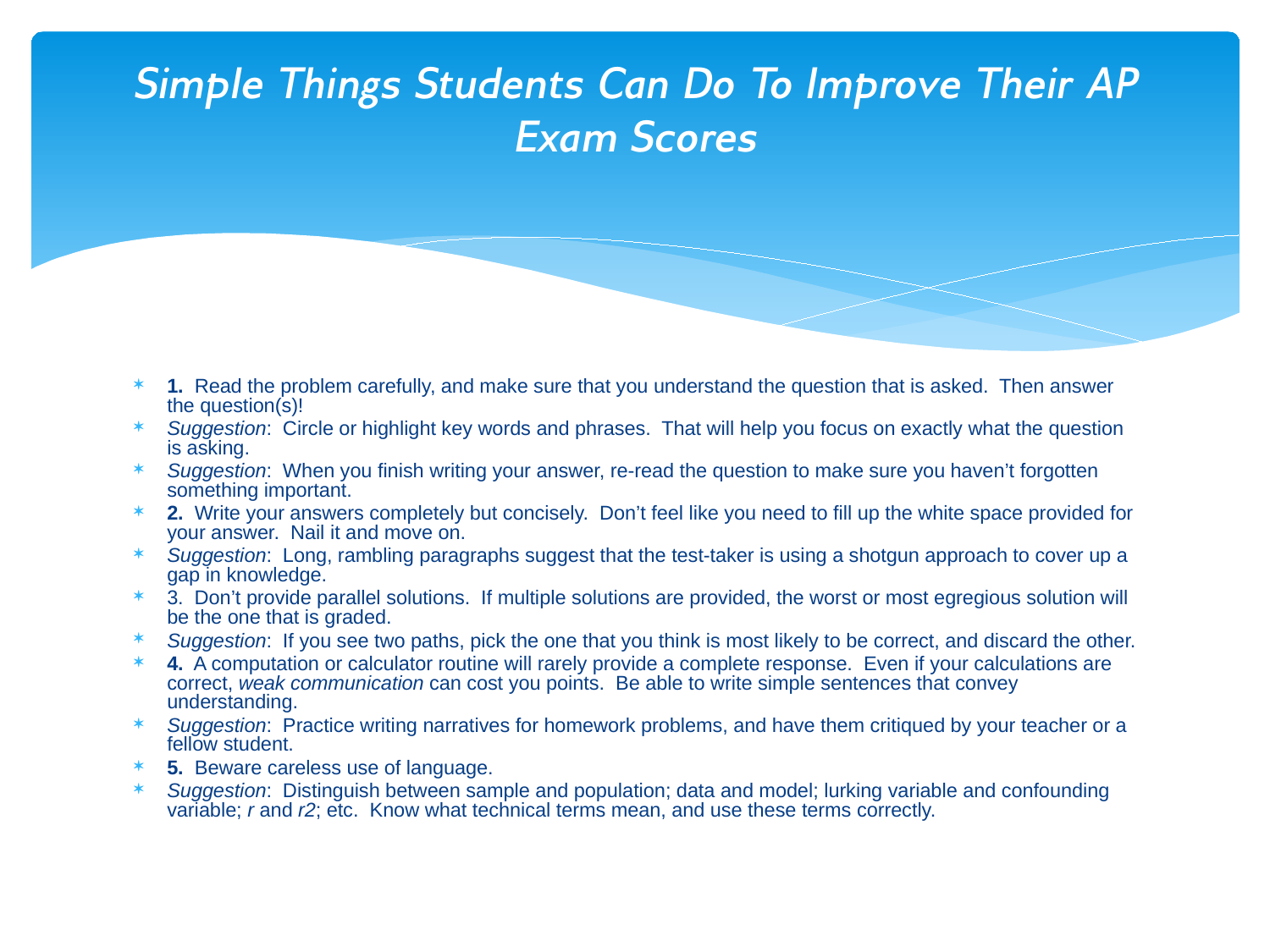

# Simple Things Students Can Do To Improve Their AP Exam Scores
1.  Read the problem carefully, and make sure that you understand the question that is asked.  Then answer the question(s)!
Suggestion:  Circle or highlight key words and phrases.  That will help you focus on exactly what the question is asking.
Suggestion:  When you finish writing your answer, re-read the question to make sure you haven’t forgotten something important.
2.  Write your answers completely but concisely.  Don’t feel like you need to fill up the white space provided for your answer.  Nail it and move on.
Suggestion:  Long, rambling paragraphs suggest that the test-taker is using a shotgun approach to cover up a gap in knowledge.
3.  Don’t provide parallel solutions.  If multiple solutions are provided, the worst or most egregious solution will be the one that is graded.
Suggestion:  If you see two paths, pick the one that you think is most likely to be correct, and discard the other.
4.  A computation or calculator routine will rarely provide a complete response.  Even if your calculations are correct, weak communication can cost you points.  Be able to write simple sentences that convey understanding.
Suggestion:  Practice writing narratives for homework problems, and have them critiqued by your teacher or a fellow student.
5.  Beware careless use of language.
Suggestion:  Distinguish between sample and population; data and model; lurking variable and confounding variable; r and r2; etc.  Know what technical terms mean, and use these terms correctly.